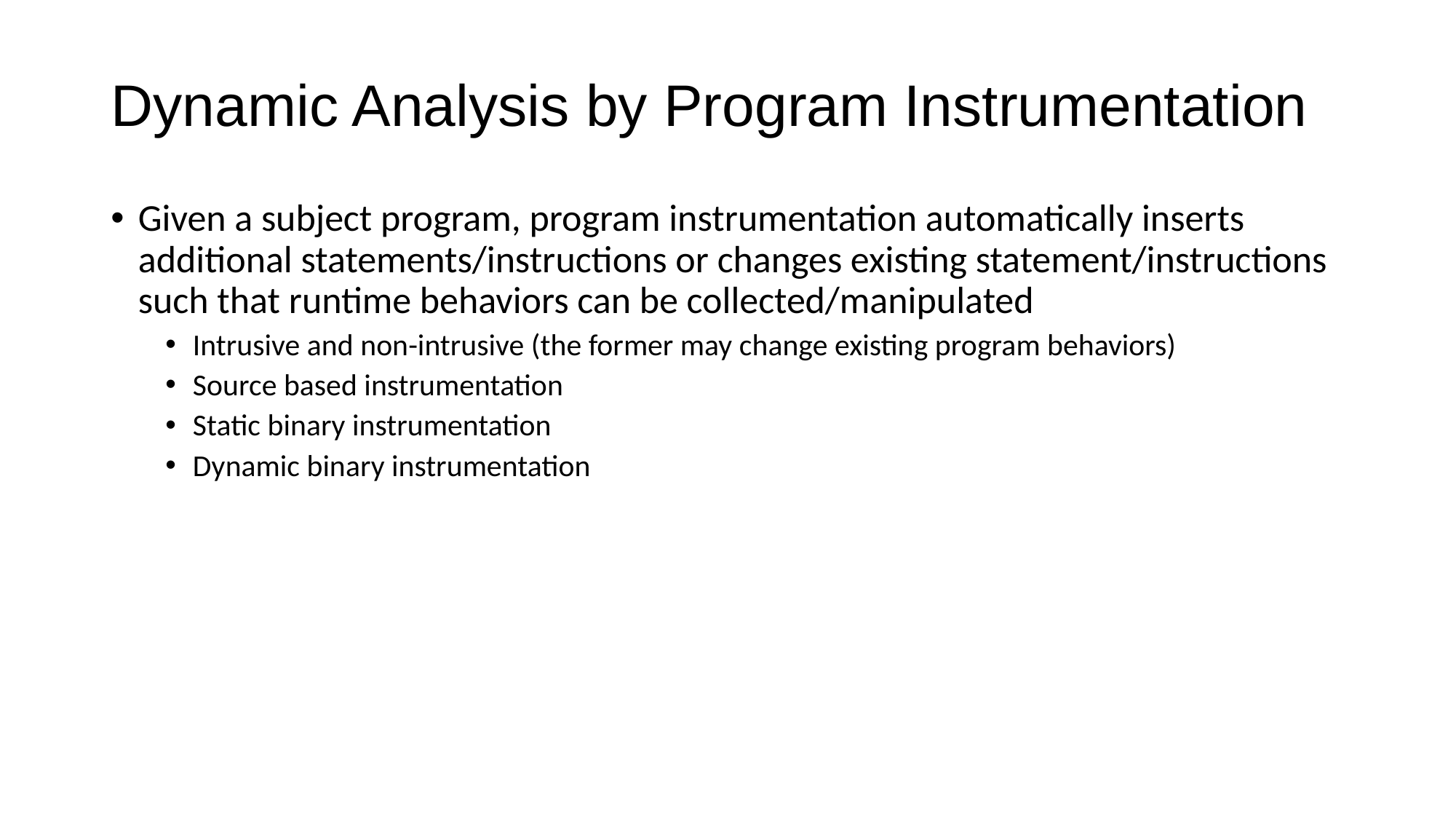

Dynamic Analysis by Program Instrumentation
Given a subject program, program instrumentation automatically inserts additional statements/instructions or changes existing statement/instructions such that runtime behaviors can be collected/manipulated
Intrusive and non-intrusive (the former may change existing program behaviors)
Source based instrumentation
Static binary instrumentation
Dynamic binary instrumentation